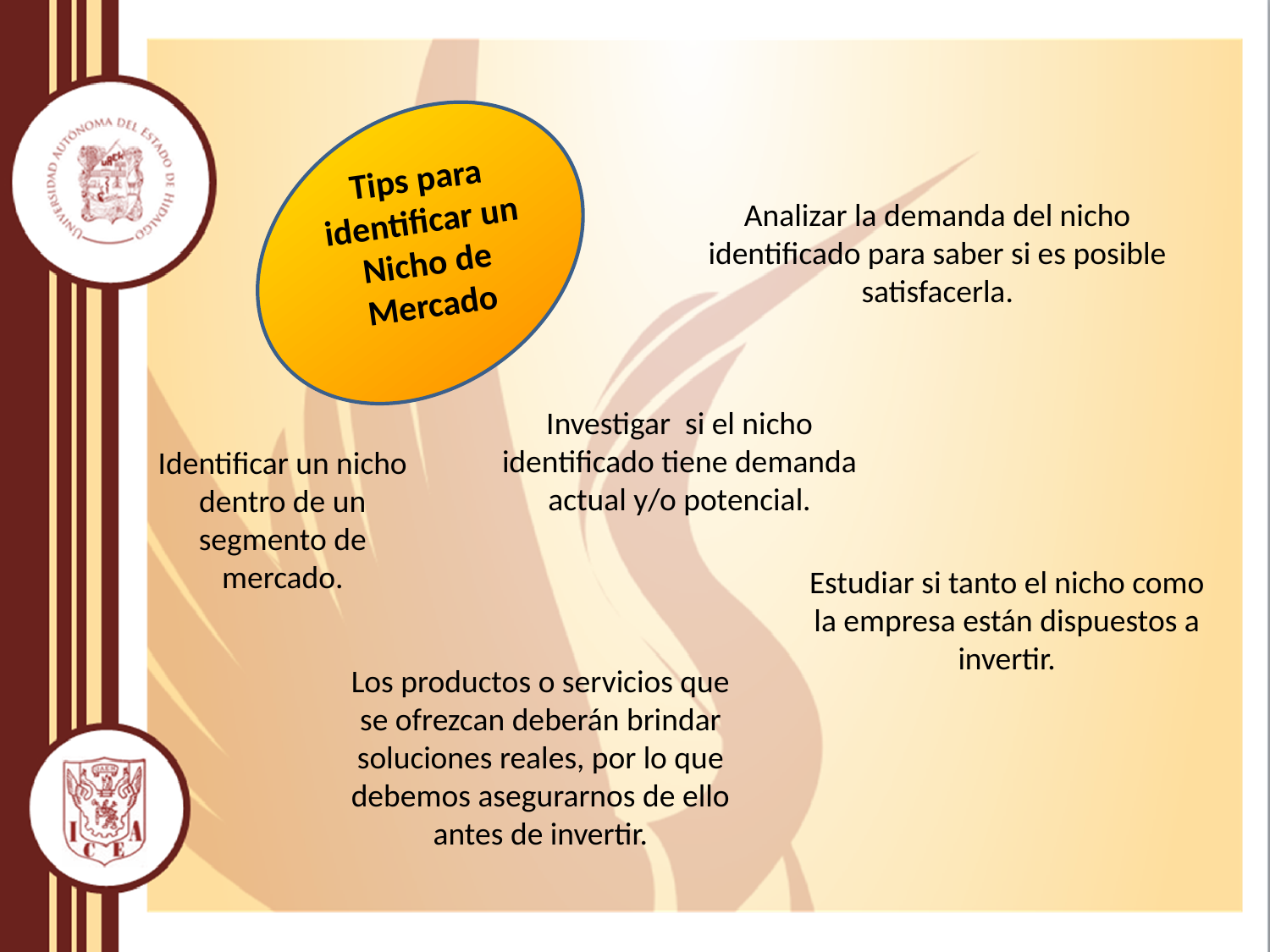

Tips para identificar un Nicho de Mercado
Analizar la demanda del nicho identificado para saber si es posible satisfacerla.
Investigar  si el nicho identificado tiene demanda actual y/o potencial.
Identificar un nicho dentro de un segmento de mercado.
Estudiar si tanto el nicho como la empresa están dispuestos a invertir.

Los productos o servicios que se ofrezcan deberán brindar soluciones reales, por lo que debemos asegurarnos de ello antes de invertir.